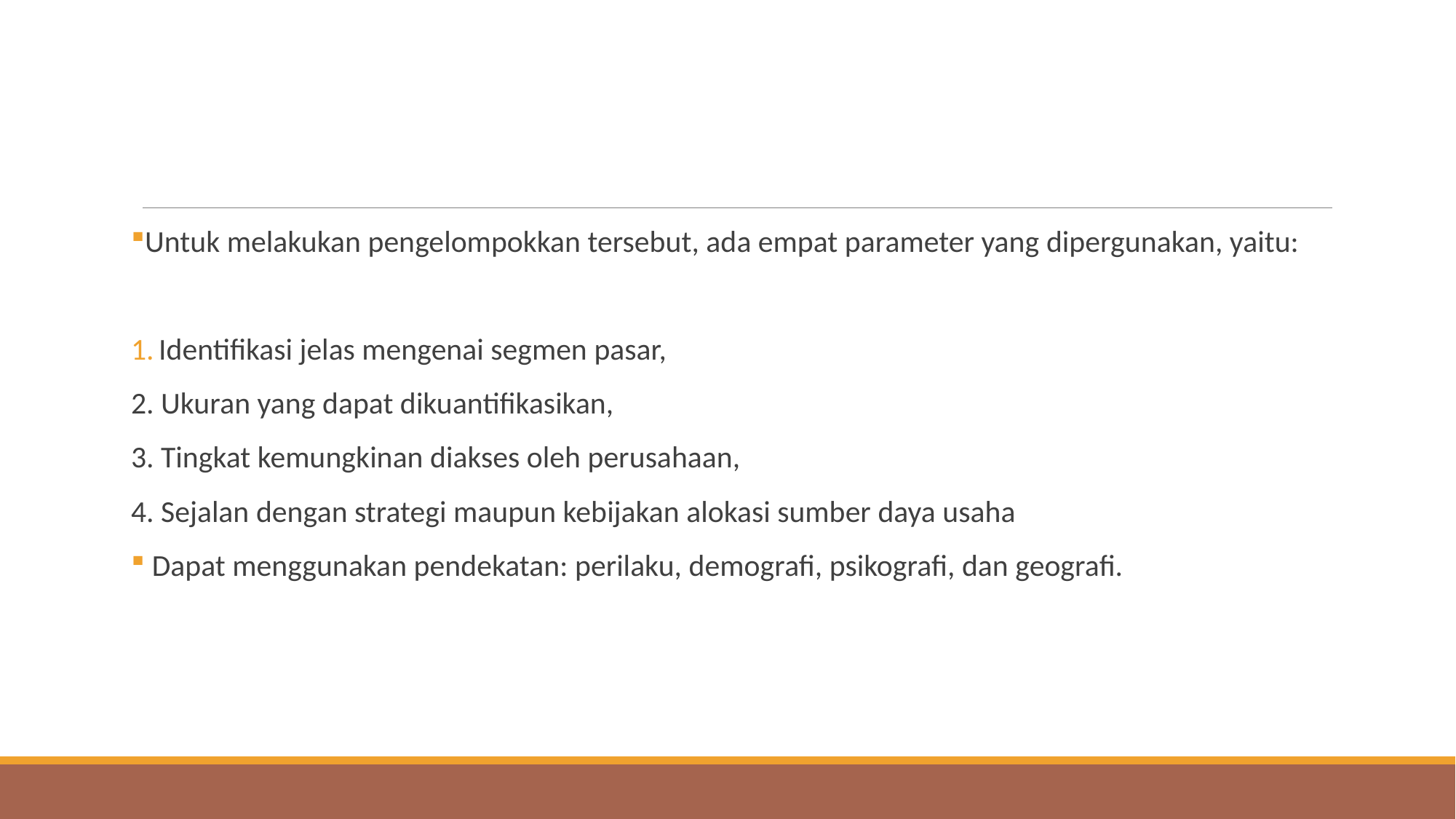

#
Untuk melakukan pengelompokkan tersebut, ada empat parameter yang dipergunakan, yaitu:

Identifikasi jelas mengenai segmen pasar,
2. Ukuran yang dapat dikuantifikasikan,
3. Tingkat kemungkinan diakses oleh perusahaan,
4. Sejalan dengan strategi maupun kebijakan alokasi sumber daya usaha
 Dapat menggunakan pendekatan: perilaku, demografi, psikografi, dan geografi.